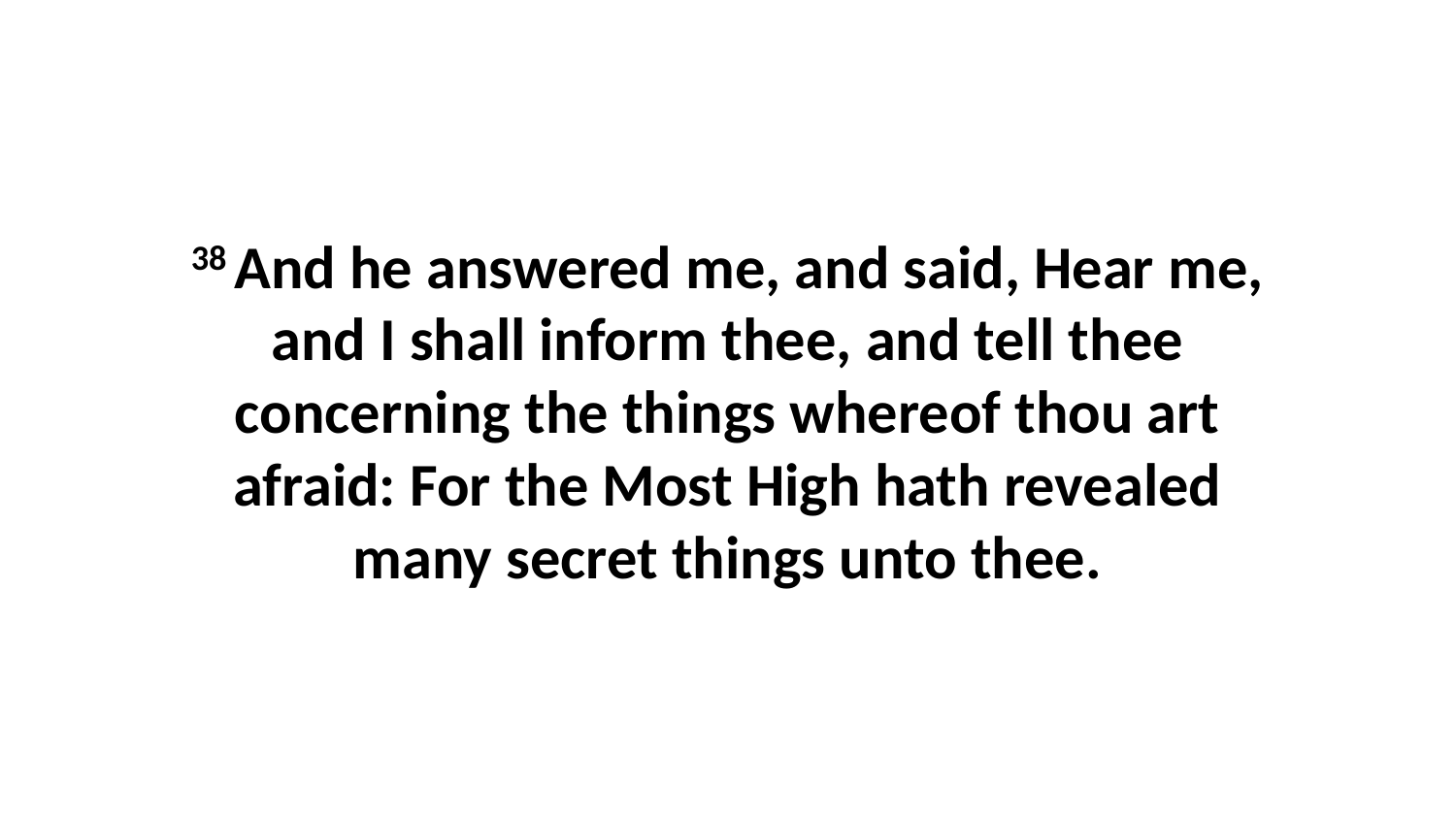

38 And he answered me, and said, Hear me, and I shall inform thee, and tell thee concerning the things whereof thou art afraid: For the Most High hath revealed many secret things unto thee.